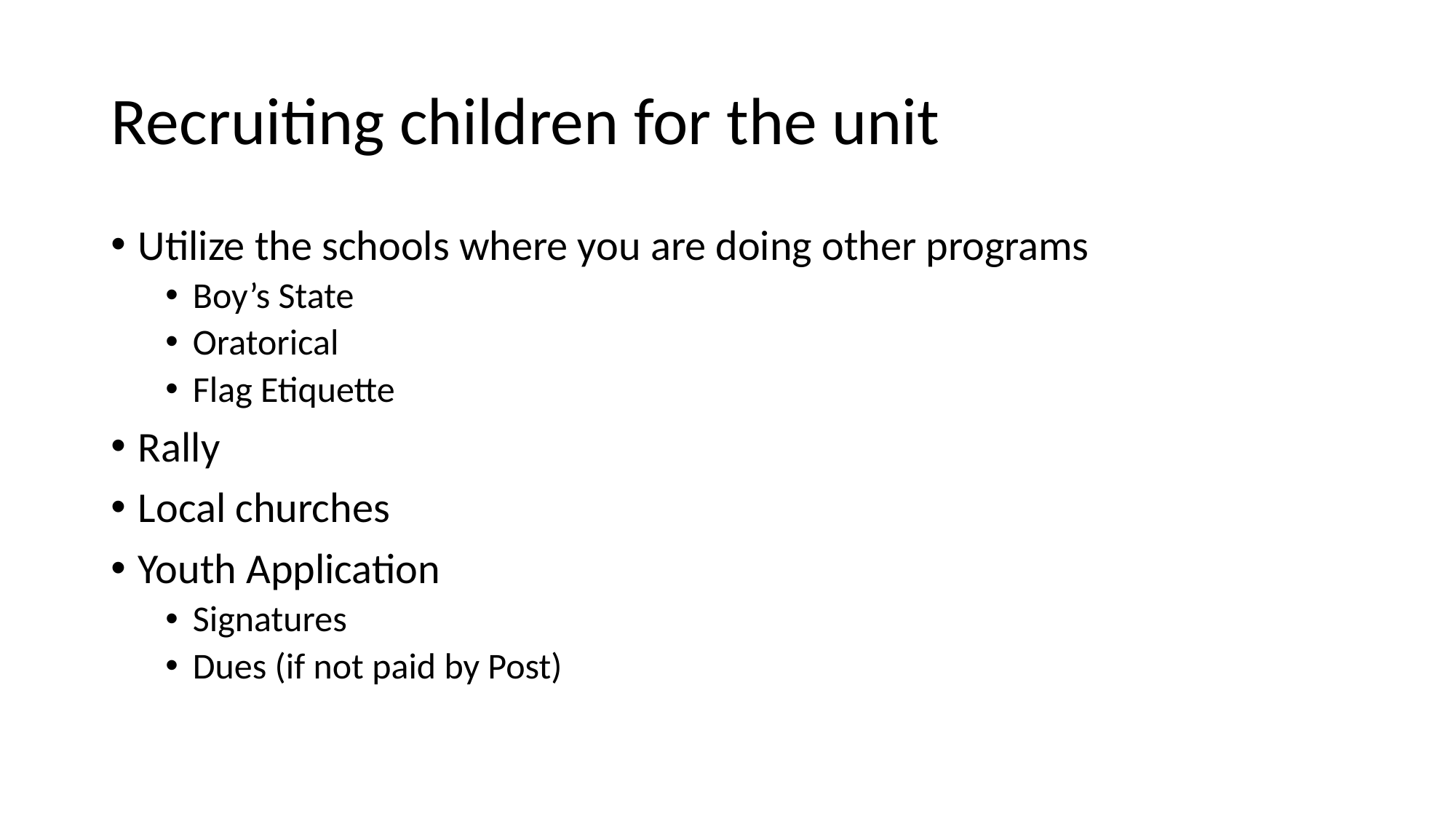

# Recruiting children for the unit
Utilize the schools where you are doing other programs
Boy’s State
Oratorical
Flag Etiquette
Rally
Local churches
Youth Application
Signatures
Dues (if not paid by Post)